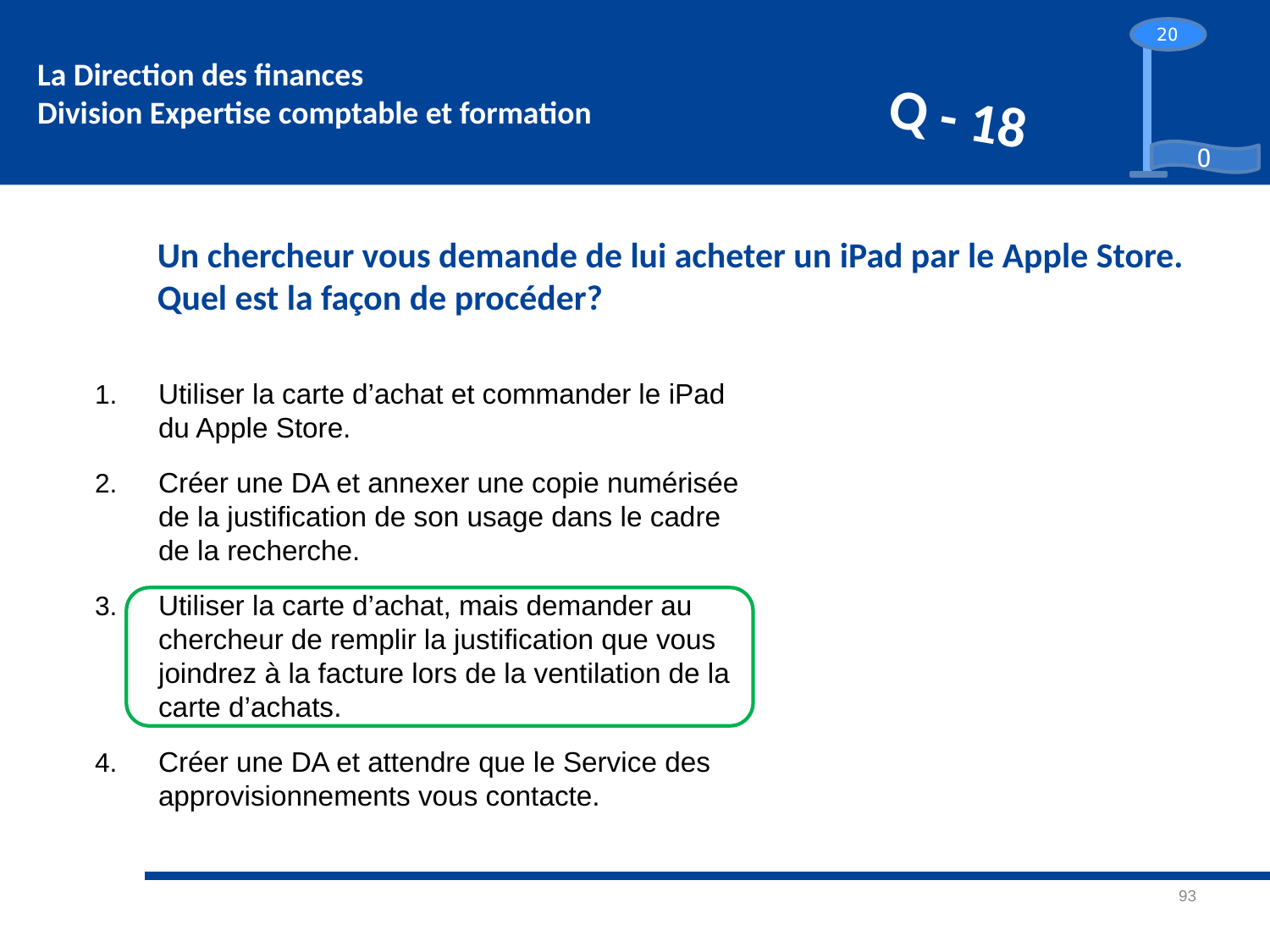

# Please make your selection...
20
0

Q - 18
Un chercheur vous demande de lui acheter un iPad par le Apple Store. Quel est la façon de procéder?
Utiliser la carte d’achat et commander le iPad du Apple Store.
Créer une DA et annexer une copie numérisée de la justification de son usage dans le cadre de la recherche.
Utiliser la carte d’achat, mais demander au chercheur de remplir la justification que vous joindrez à la facture lors de la ventilation de la carte d’achats.
Créer une DA et attendre que le Service des approvisionnements vous contacte.

93